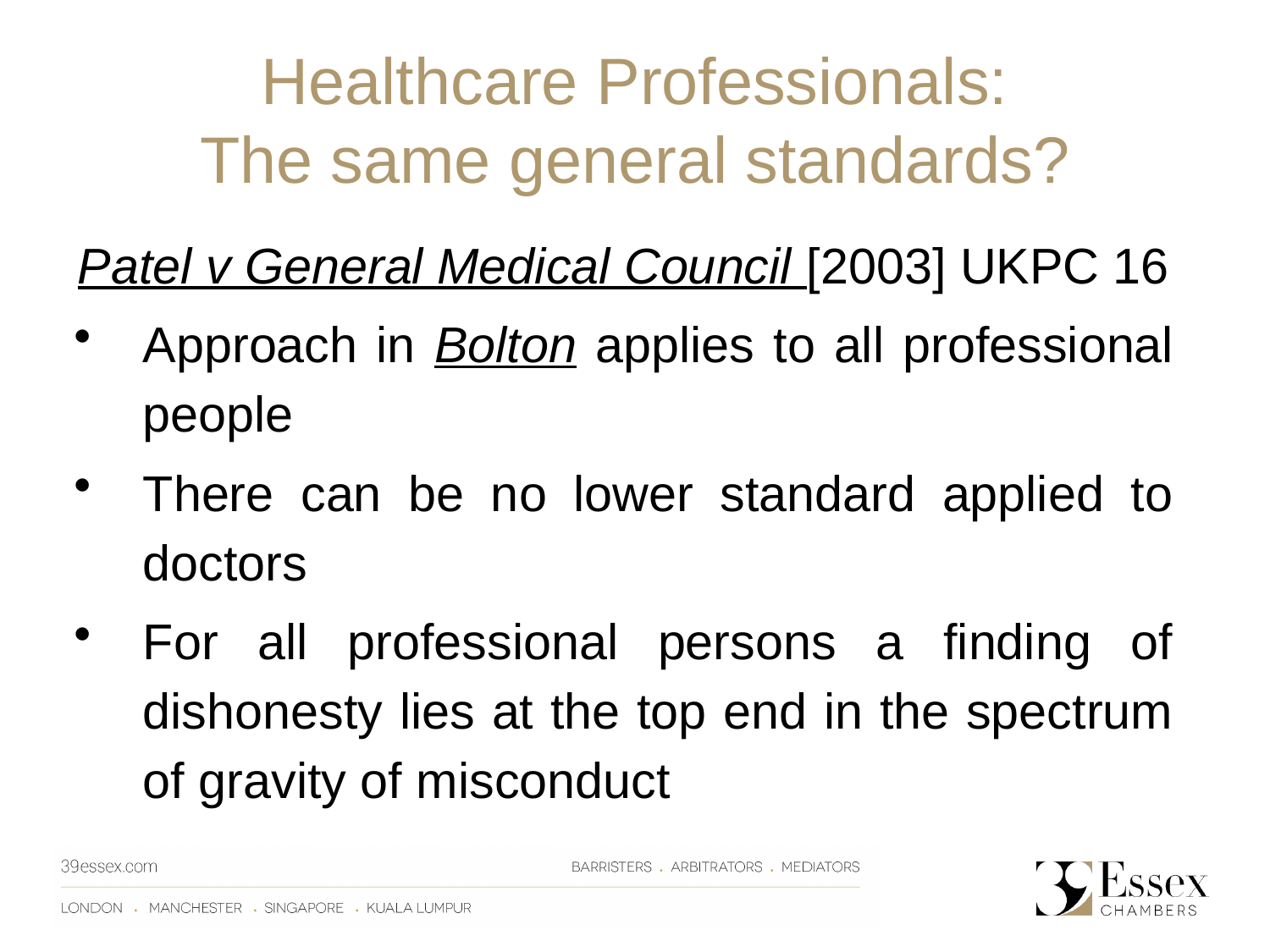

# Healthcare Professionals: The same general standards?

Patel v General Medical Council [2003] UKPC 16
Approach in Bolton applies to all professional people
There can be no lower standard applied to doctors
For all professional persons a finding of dishonesty lies at the top end in the spectrum of gravity of misconduct